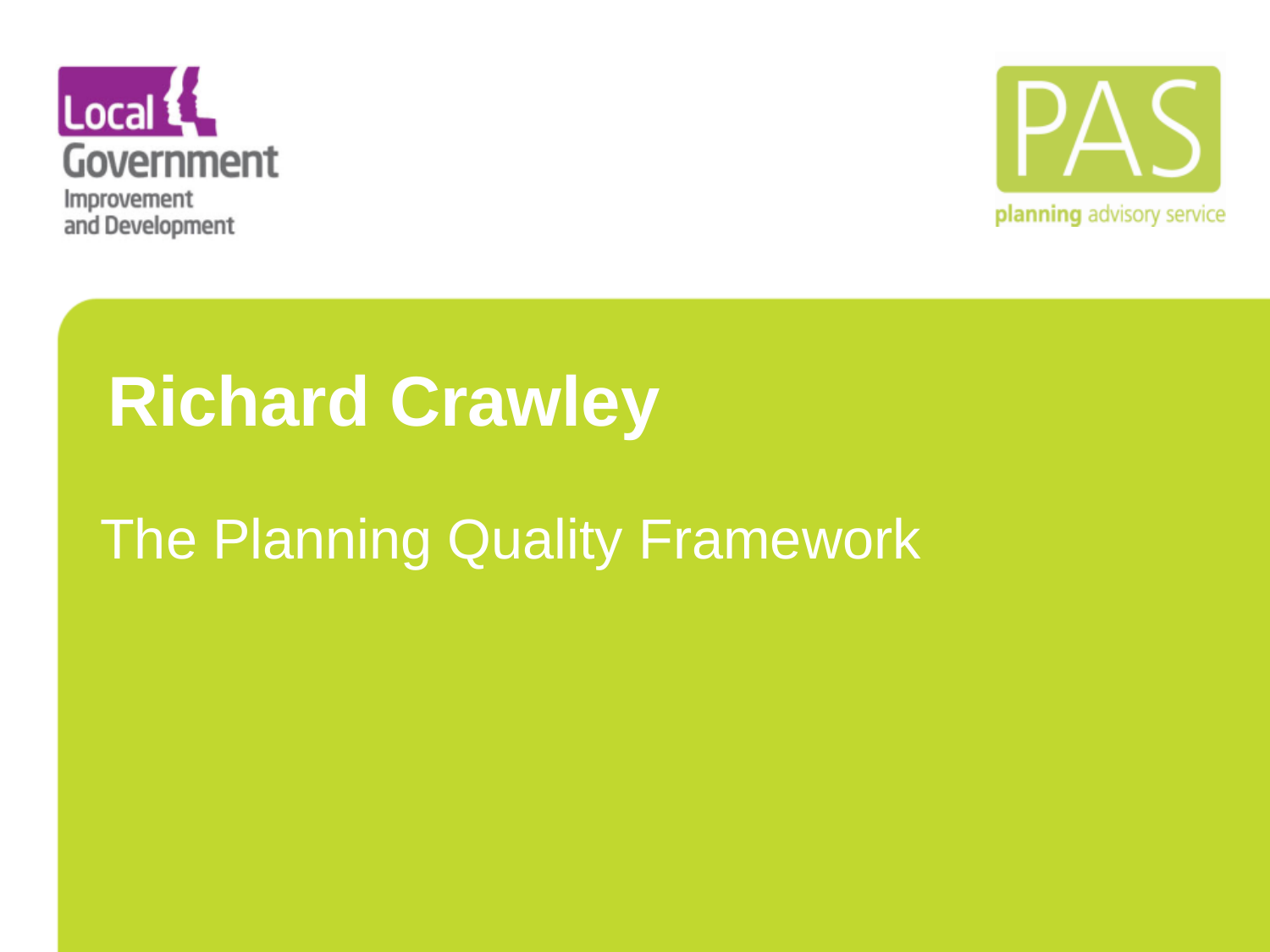

# Richard Crawley
The Planning Quality Framework